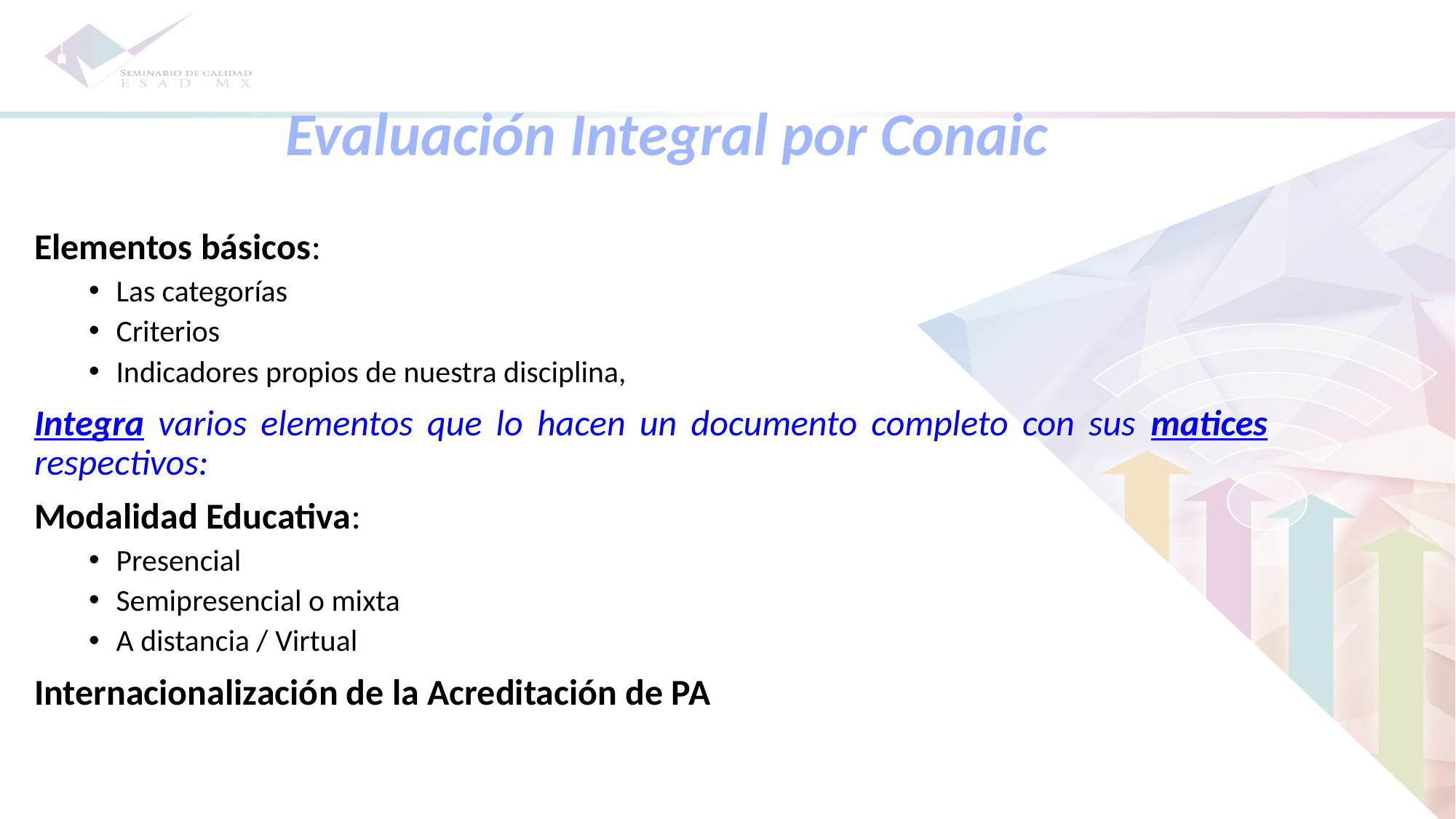

Evaluación Integral por Conaic
Elementos básicos:
Las categorías
Criterios
Indicadores propios de nuestra disciplina,
Integra varios elementos que lo hacen un documento completo con sus matices respectivos:
Modalidad Educativa:
Presencial
Semipresencial o mixta
A distancia / Virtual
Internacionalización de la Acreditación de PA